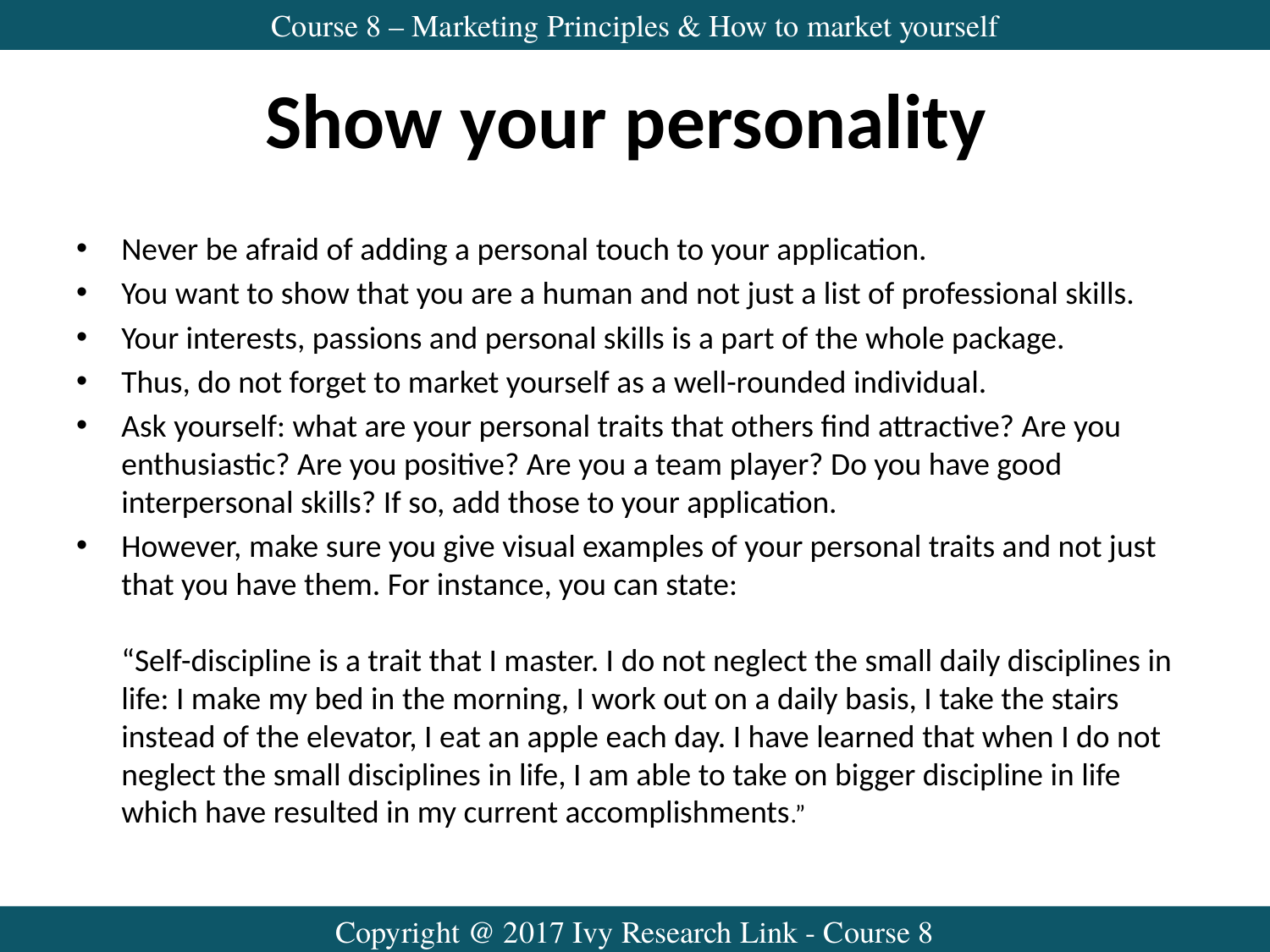

Course 8 – Marketing Principles & How to market yourself
# Show your personality
Never be afraid of adding a personal touch to your application.
You want to show that you are a human and not just a list of professional skills.
Your interests, passions and personal skills is a part of the whole package.
Thus, do not forget to market yourself as a well-rounded individual.
Ask yourself: what are your personal traits that others find attractive? Are you enthusiastic? Are you positive? Are you a team player? Do you have good interpersonal skills? If so, add those to your application.
However, make sure you give visual examples of your personal traits and not just that you have them. For instance, you can state:
“Self-discipline is a trait that I master. I do not neglect the small daily disciplines in life: I make my bed in the morning, I work out on a daily basis, I take the stairs instead of the elevator, I eat an apple each day. I have learned that when I do not neglect the small disciplines in life, I am able to take on bigger discipline in life which have resulted in my current accomplishments.”
Copyright @ 2017 Ivy Research Link - Course 8